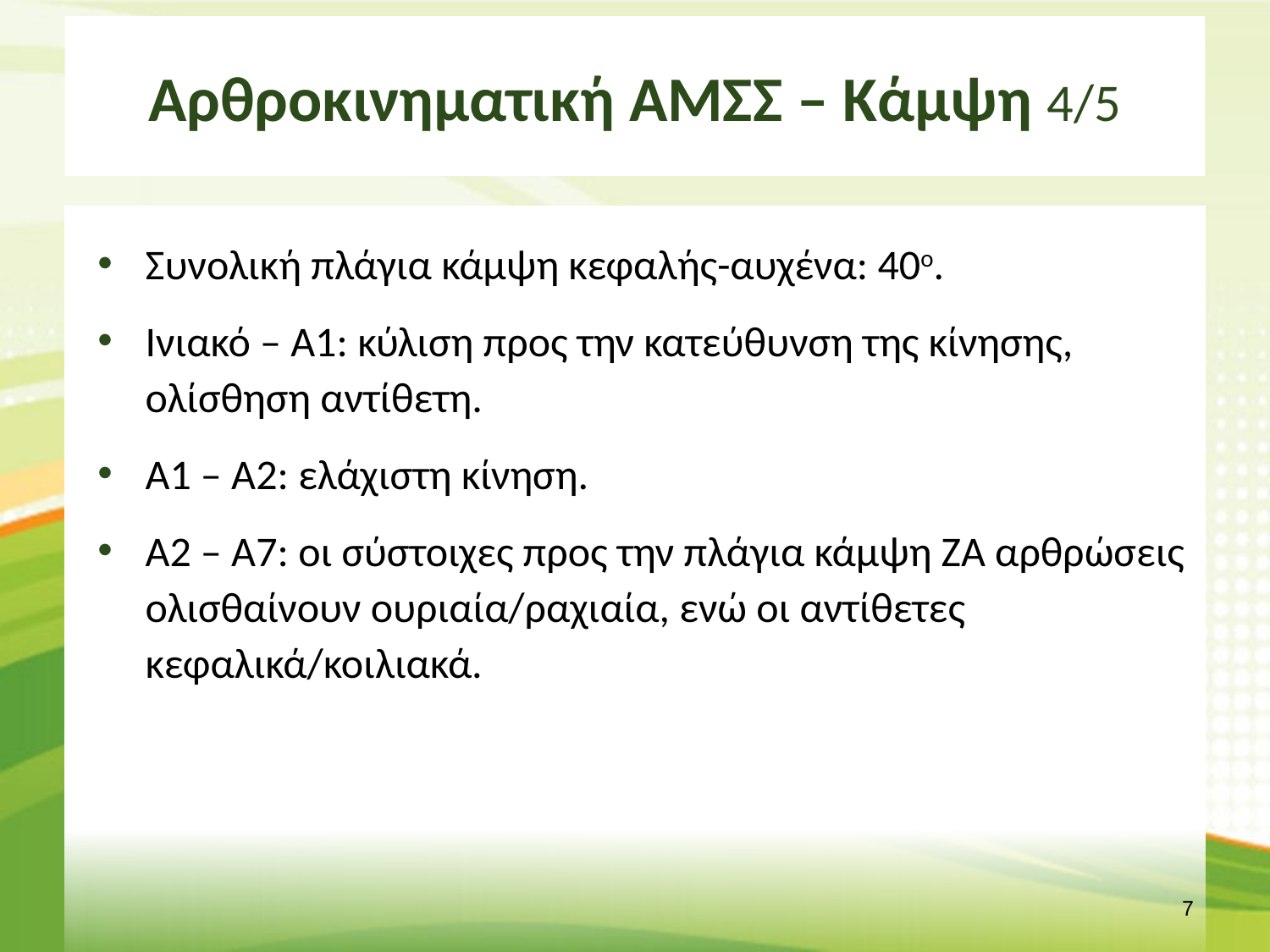

# Αρθροκινηματική ΑΜΣΣ – Κάμψη 4/5
Συνολική πλάγια κάμψη κεφαλής-αυχένα: 40ο.
Ινιακό – Α1: κύλιση προς την κατεύθυνση της κίνησης, ολίσθηση αντίθετη.
Α1 – Α2: ελάχιστη κίνηση.
Α2 – Α7: οι σύστοιχες προς την πλάγια κάμψη ΖΑ αρθρώσεις ολισθαίνουν ουριαία/ραχιαία, ενώ οι αντίθετες κεφαλικά/κοιλιακά.

7